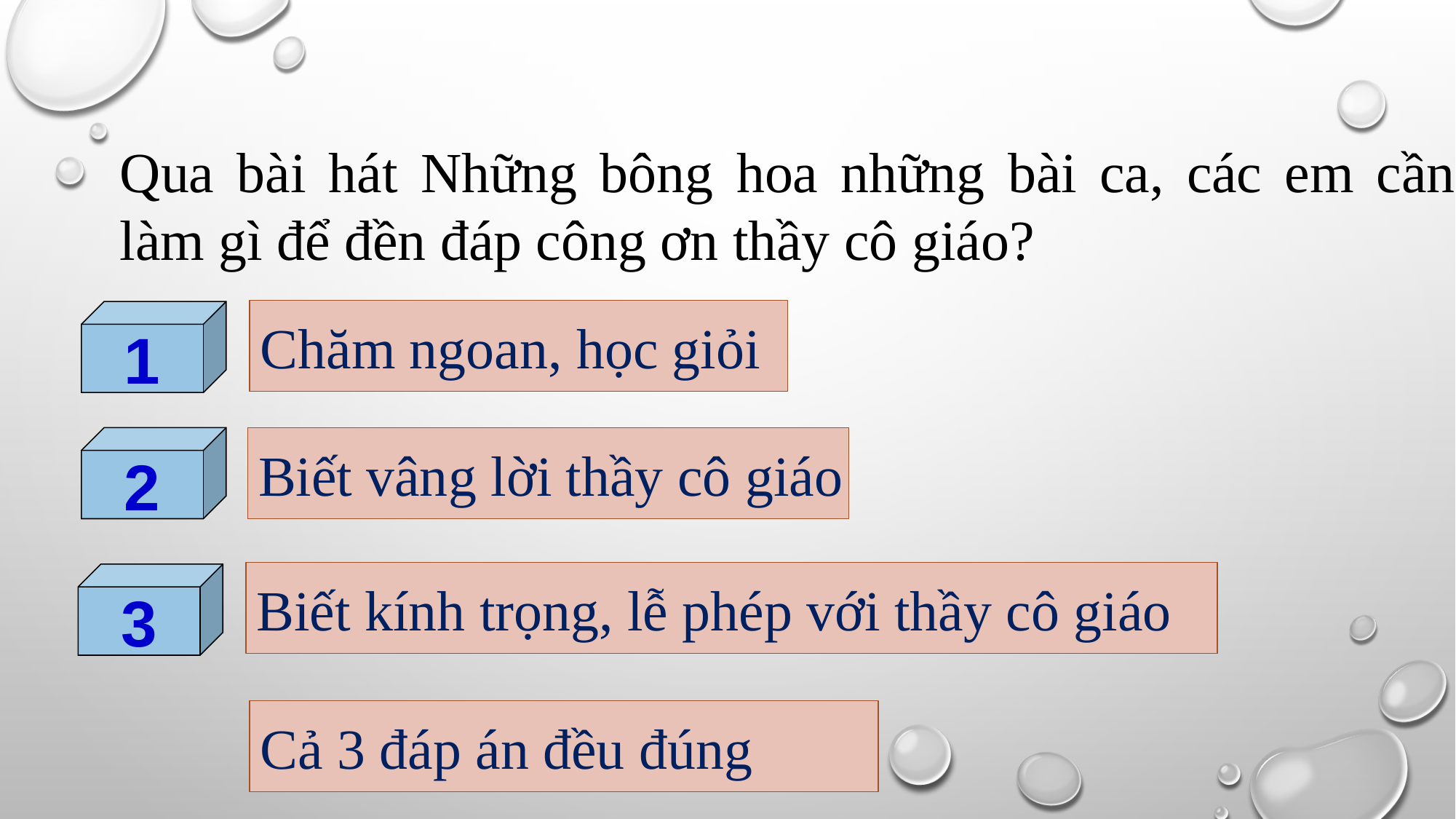

Qua bài hát Những bông hoa những bài ca, các em cần làm gì để đền đáp công ơn thầy cô giáo?
Chăm ngoan, học giỏi
1
2
Biết vâng lời thầy cô giáo
Biết kính trọng, lễ phép với thầy cô giáo
3
Cả 3 đáp án đều đúng